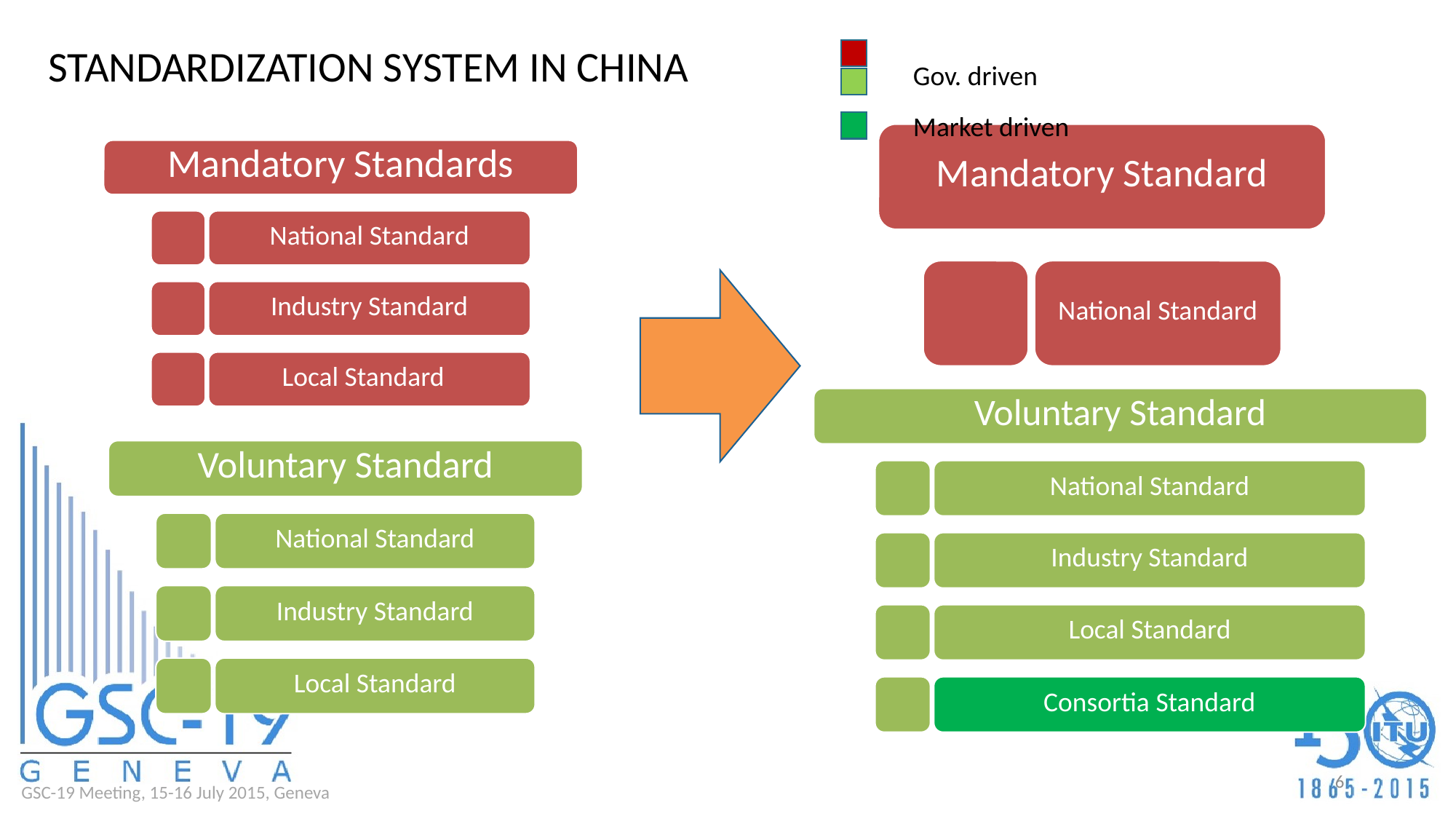

# Standardization system in China

Gov. driven

Market driven

Mandatory Standard
National Standard
Mandatory Standards
National Standard
Industry Standard
Local Standard

Voluntary Standard
National Standard
Industry Standard
Local Standard
Consortia Standard
Voluntary Standard
National Standard
Industry Standard
Local Standard
6